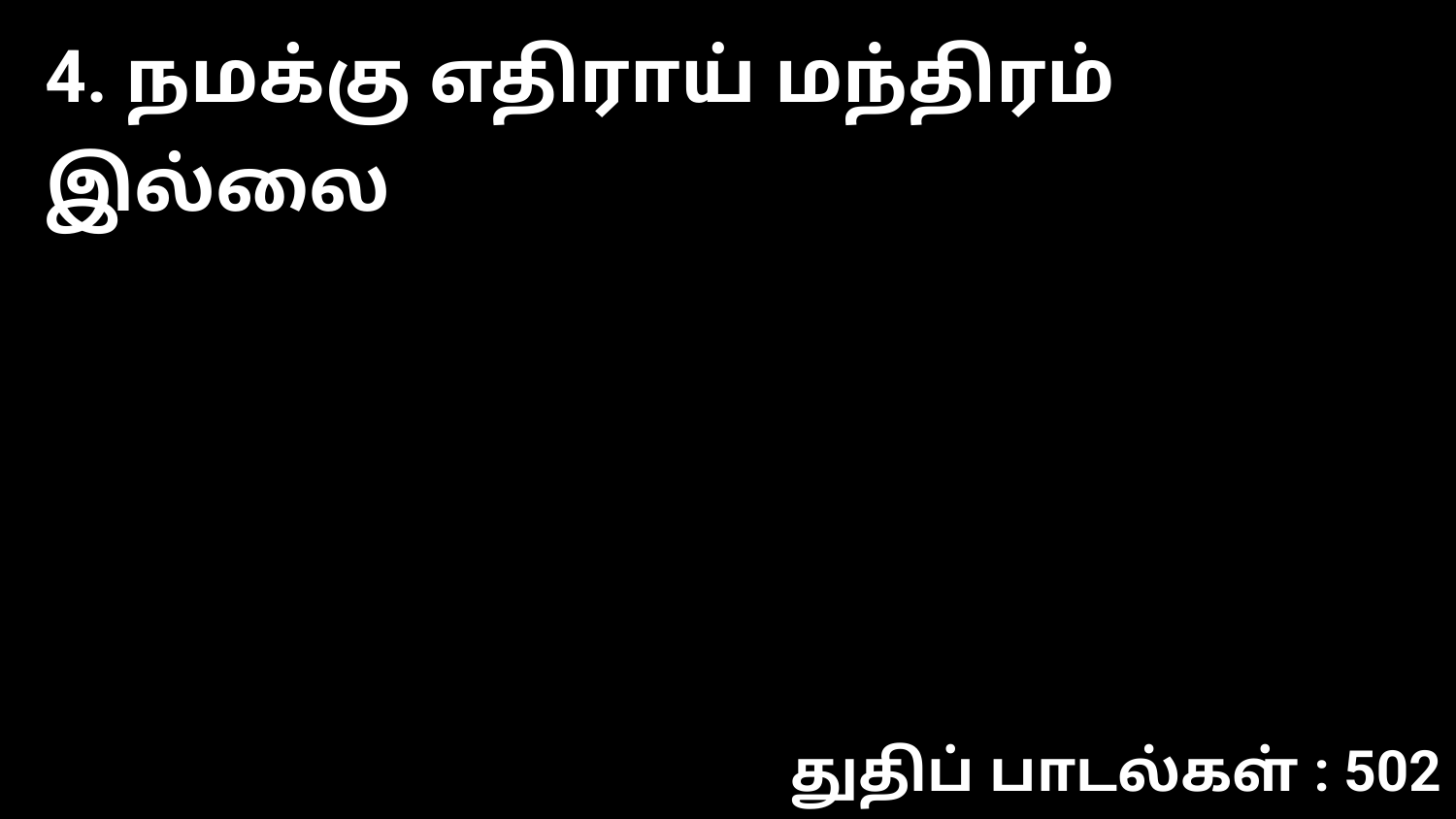

4. நமக்கு எதிராய் மந்திரம் இல்லை
துதிப் பாடல்கள் : 502